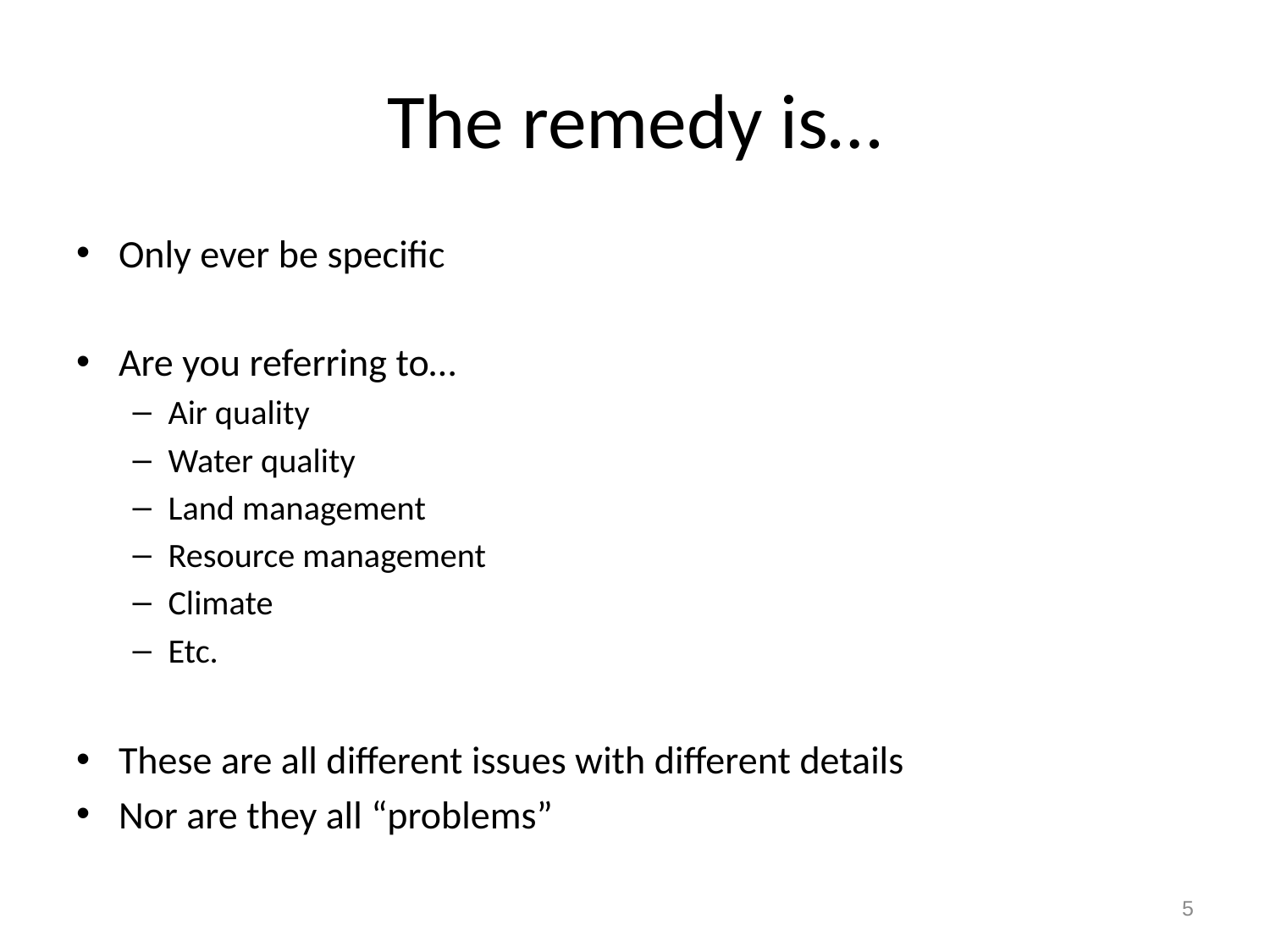

# The remedy is…
Only ever be specific

Are you referring to…
Air quality
Water quality
Land management
Resource management
Climate
Etc.

These are all different issues with different details
Nor are they all “problems”
5